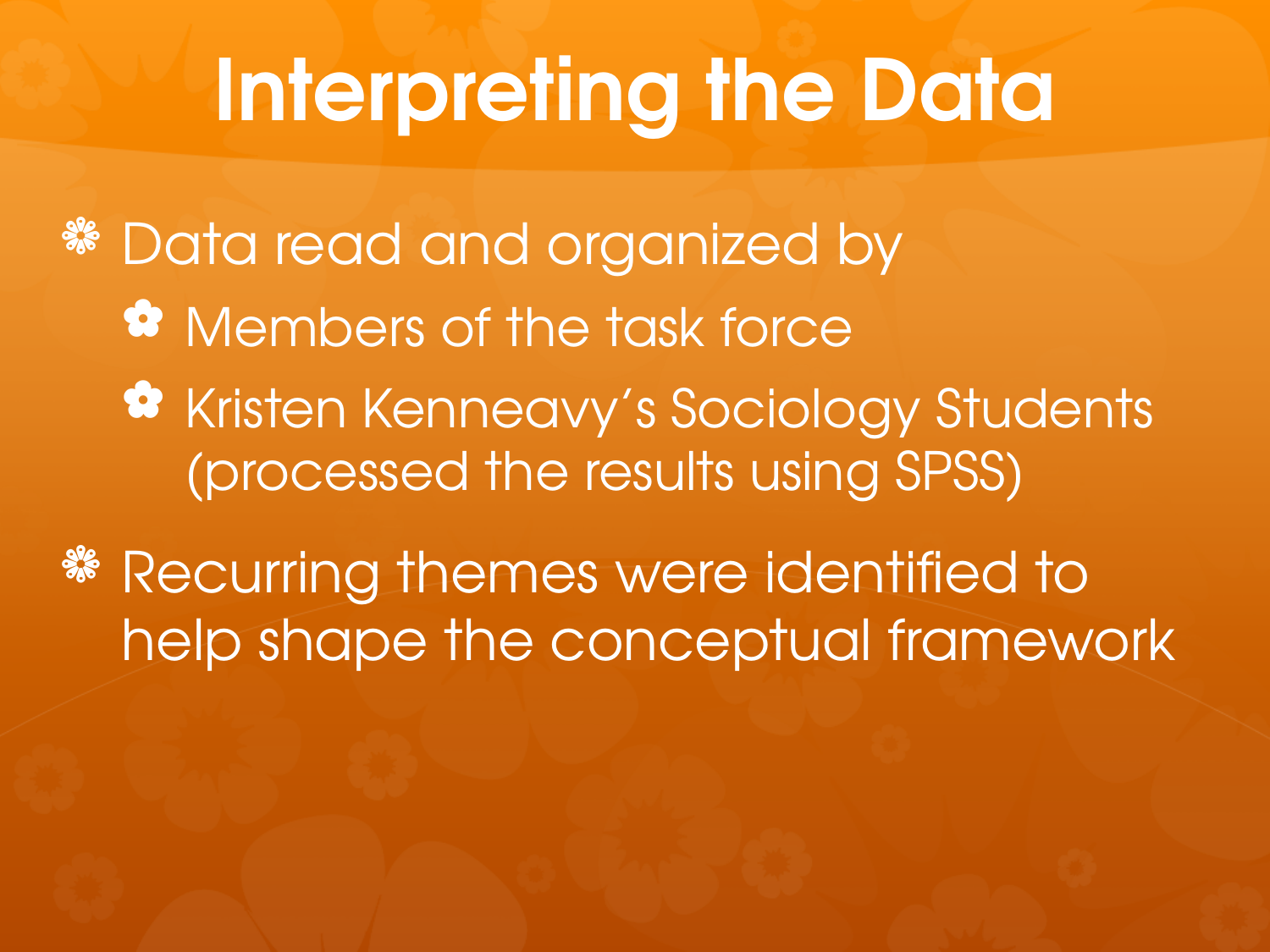

# Interpreting the Data
Data read and organized by
Members of the task force
Kristen Kenneavy’s Sociology Students (processed the results using SPSS)
Recurring themes were identified to help shape the conceptual framework